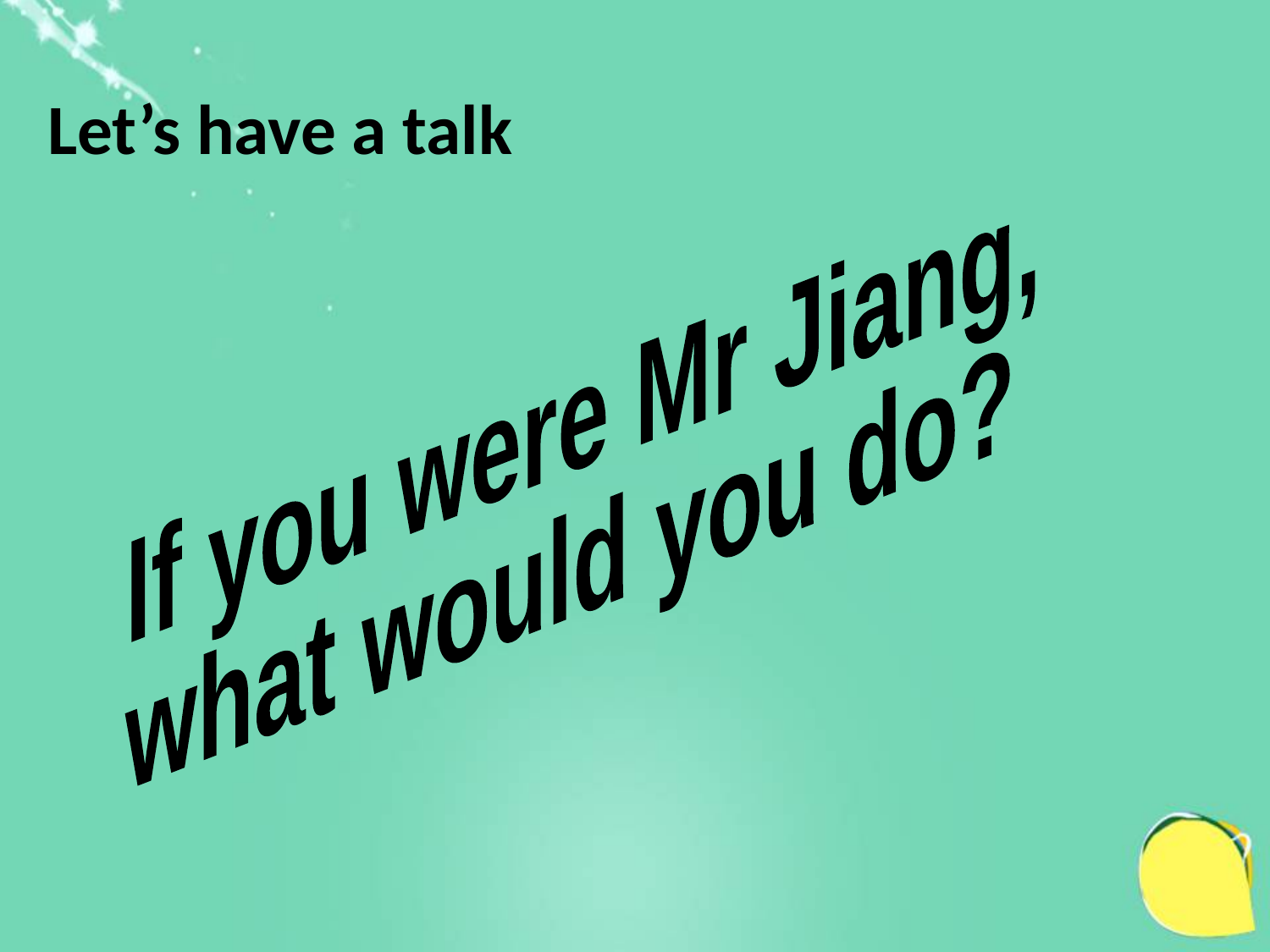

Let’s have a talk
If you were Mr Jiang,
what would you do?